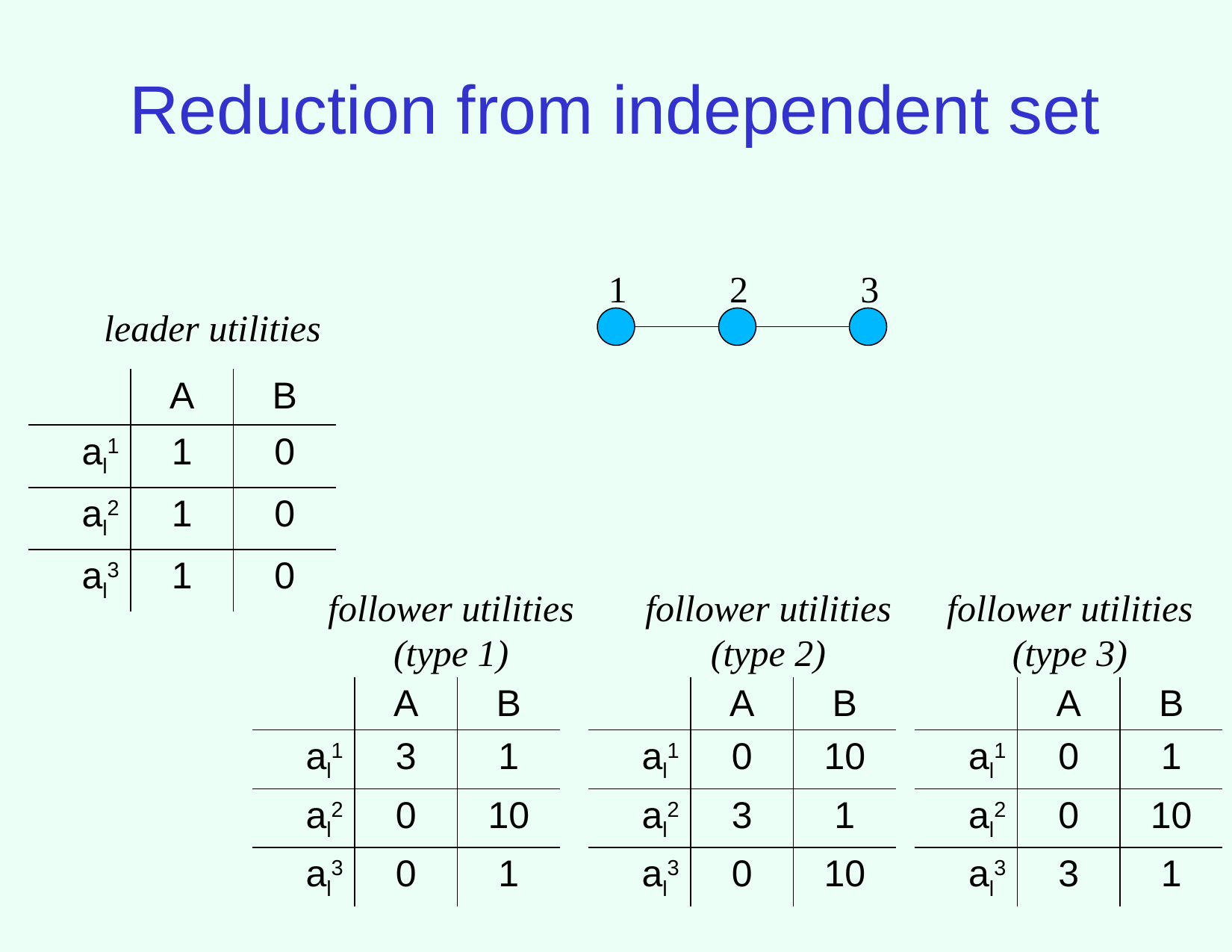

# Reduction from independent set
1
2
3
leader utilities

|  | A | B |
| --- | --- | --- |
| al1 | 1 | 0 |
| al2 | 1 | 0 |
| al3 | 1 | 0 |
follower utilities
(type 1)
follower utilities
(type 2)
follower utilities
(type 3)
|  | A | B |
| --- | --- | --- |
| al1 | 3 | 1 |
| al2 | 0 | 10 |
| al3 | 0 | 1 |
|  | A | B |
| --- | --- | --- |
| al1 | 0 | 10 |
| al2 | 3 | 1 |
| al3 | 0 | 10 |
|  | A | B |
| --- | --- | --- |
| al1 | 0 | 1 |
| al2 | 0 | 10 |
| al3 | 3 | 1 |